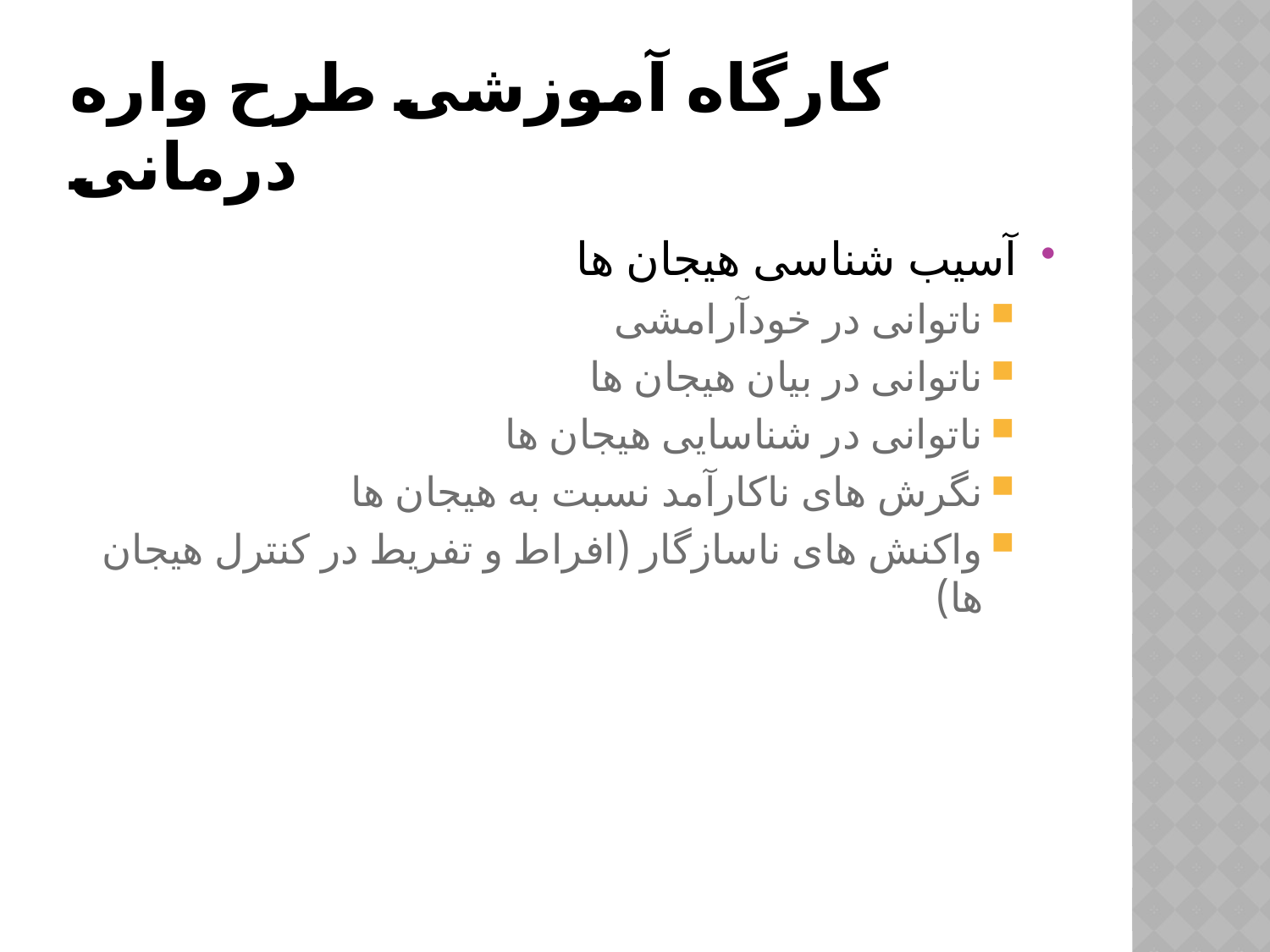

# کارگاه آموزشی طرح واره درمانی
آسیب شناسی هیجان ها
ناتوانی در خودآرامشی
ناتوانی در بیان هیجان ها
ناتوانی در شناسایی هیجان ها
نگرش های ناکارآمد نسبت به هیجان ها
واکنش های ناسازگار (افراط و تفریط در کنترل هیجان ها)